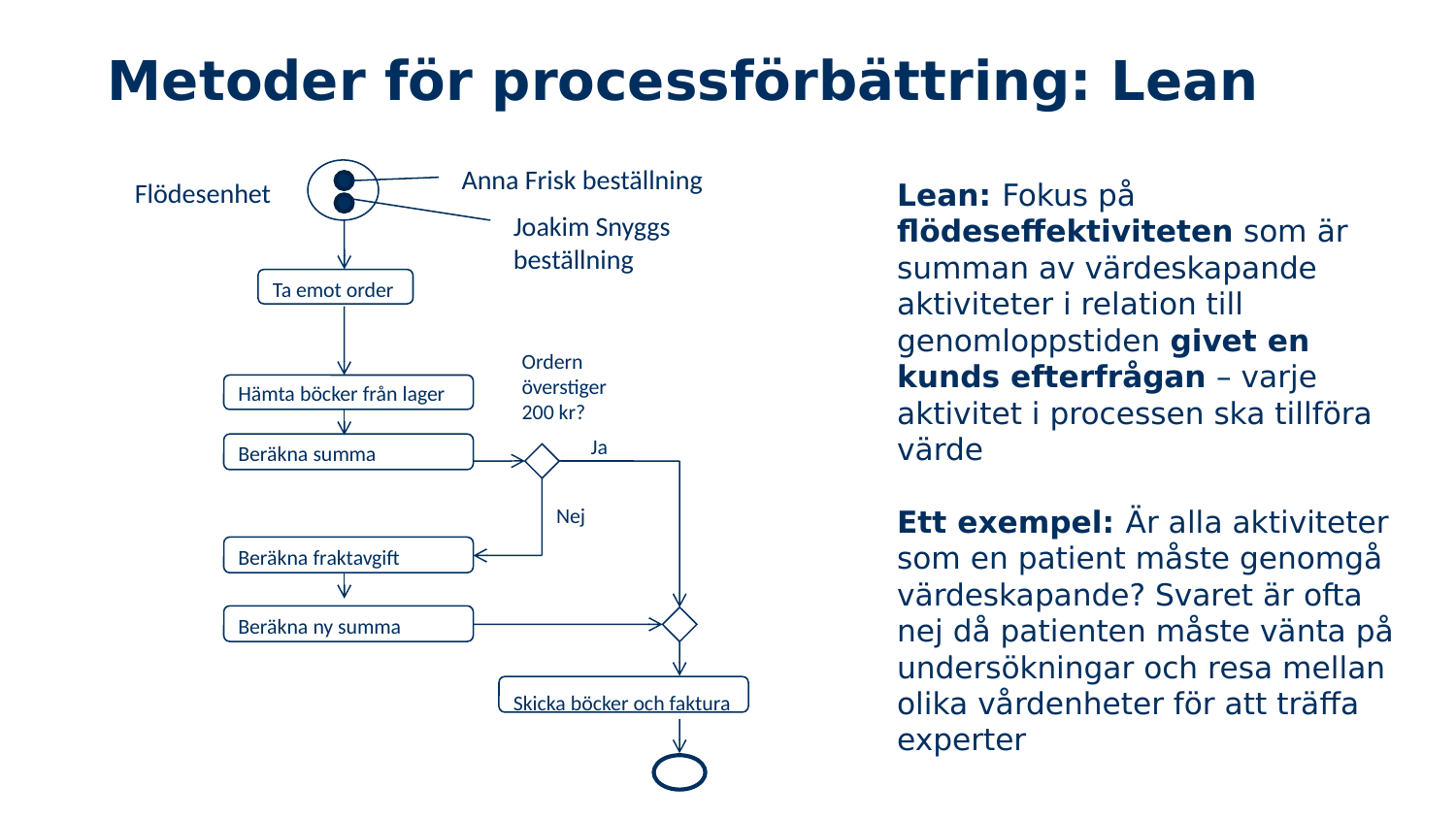

# Metoder för processförbättring: Lean
Anna Frisk beställning

Flödesenhet
Lean: Fokus på flödeseffektiviteten som är summan av värdeskapande aktiviteter i relation till genomloppstiden givet en kunds efterfrågan – varje aktivitet i processen ska tillföra värde

Ett exempel: Är alla aktiviteter som en patient måste genomgå värdeskapande? Svaret är ofta nej då patienten måste vänta på undersökningar och resa mellan olika vårdenheter för att träffa experter

Joakim Snyggs beställning

Ta emot order

Ordern överstiger 200 kr?

Hämta böcker från lager

Ja

Beräkna summa

Nej

Beräkna fraktavgift

Beräkna ny summa

Skicka böcker och faktura